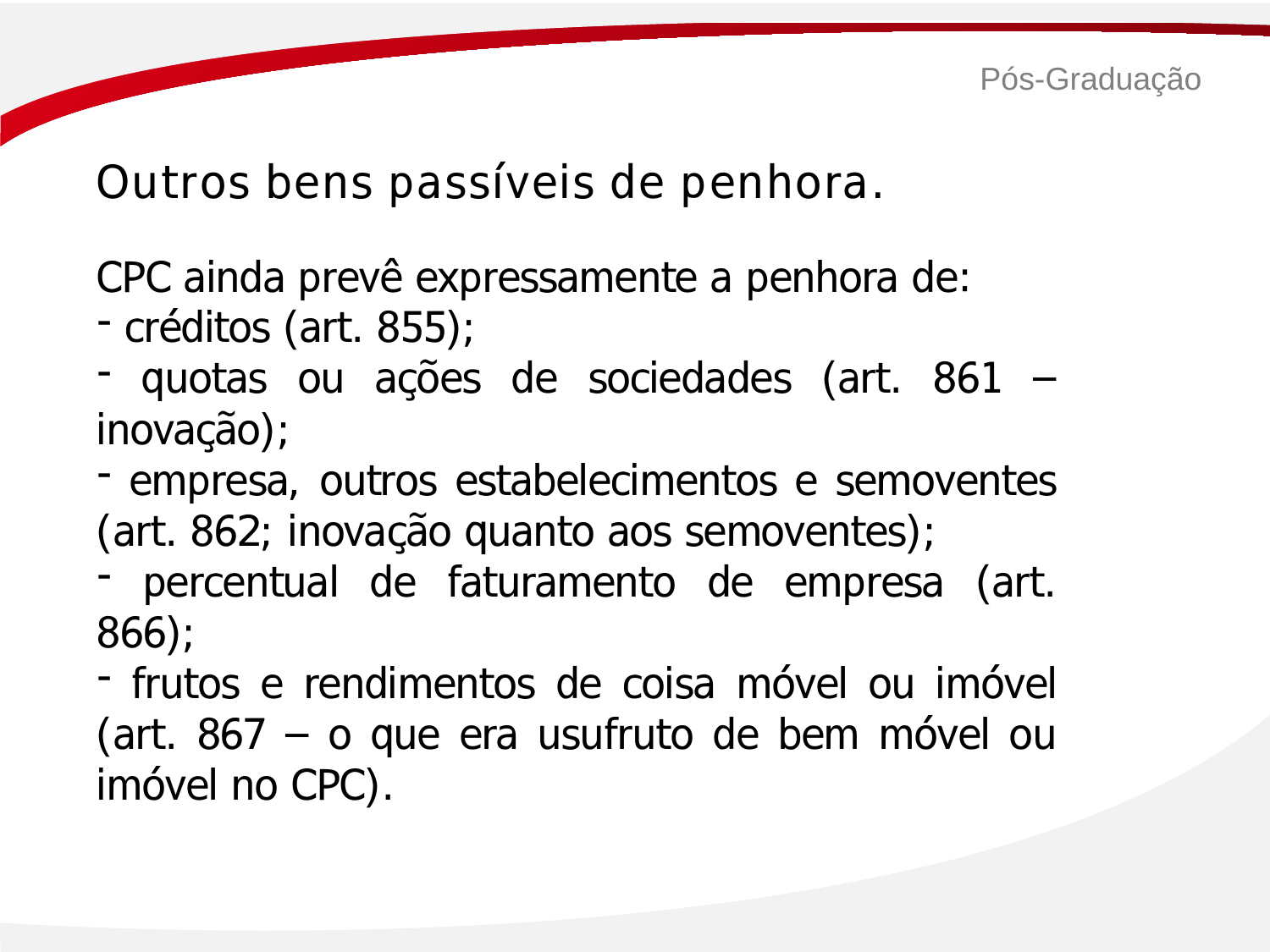

# Pós-Graduação

Outros bens passíveis de penhora.

CPC ainda prevê expressamente a penhora de:
 créditos (art. 855);
 quotas ou ações de sociedades (art. 861 – inovação);
 empresa, outros estabelecimentos e semoventes (art. 862; inovação quanto aos semoventes);
 percentual de faturamento de empresa (art. 866);
 frutos e rendimentos de coisa móvel ou imóvel (art. 867 – o que era usufruto de bem móvel ou imóvel no CPC).